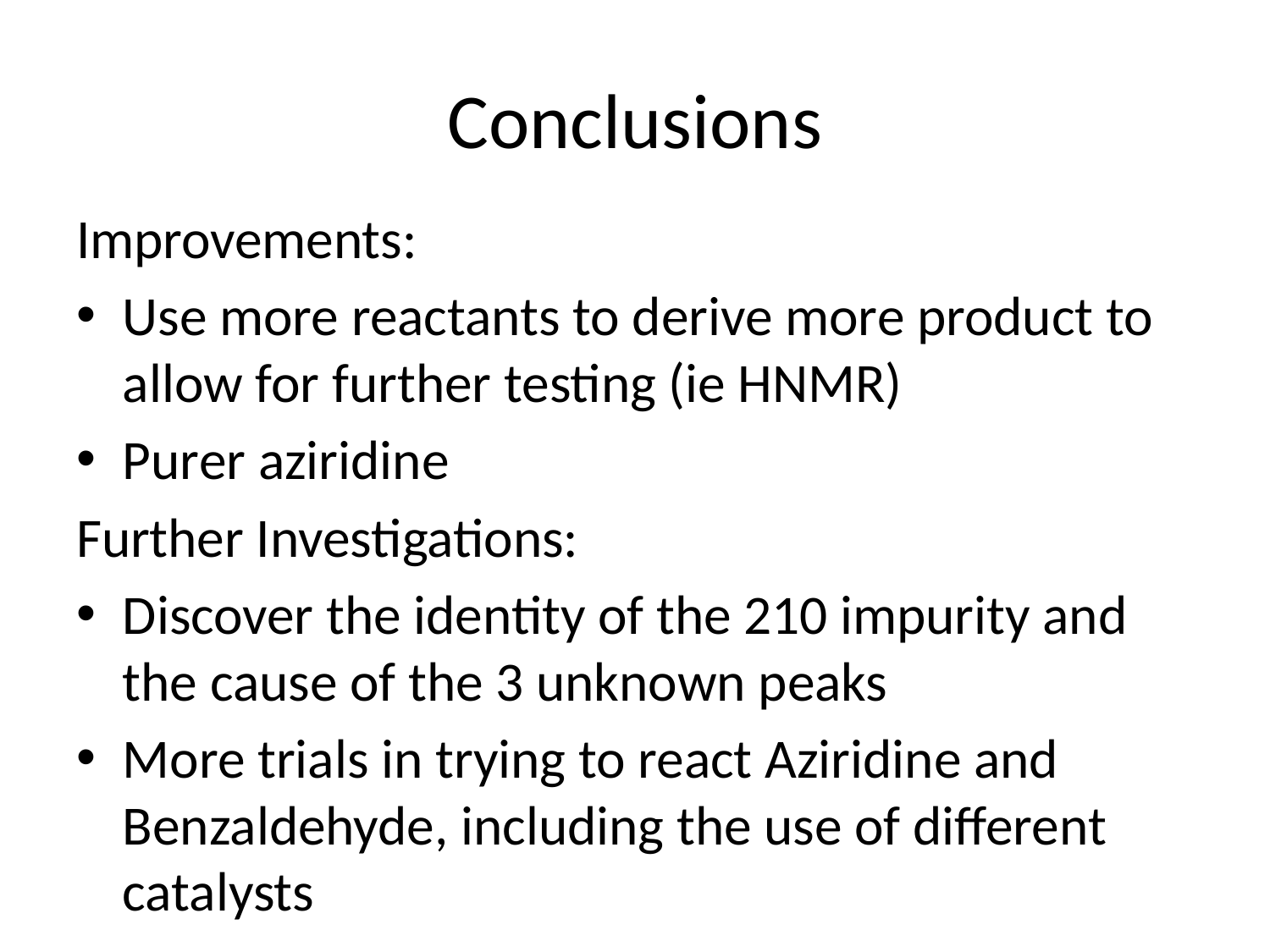

# Conclusions
Improvements:
Use more reactants to derive more product to allow for further testing (ie HNMR)
Purer aziridine
Further Investigations:
Discover the identity of the 210 impurity and the cause of the 3 unknown peaks
More trials in trying to react Aziridine and Benzaldehyde, including the use of different catalysts